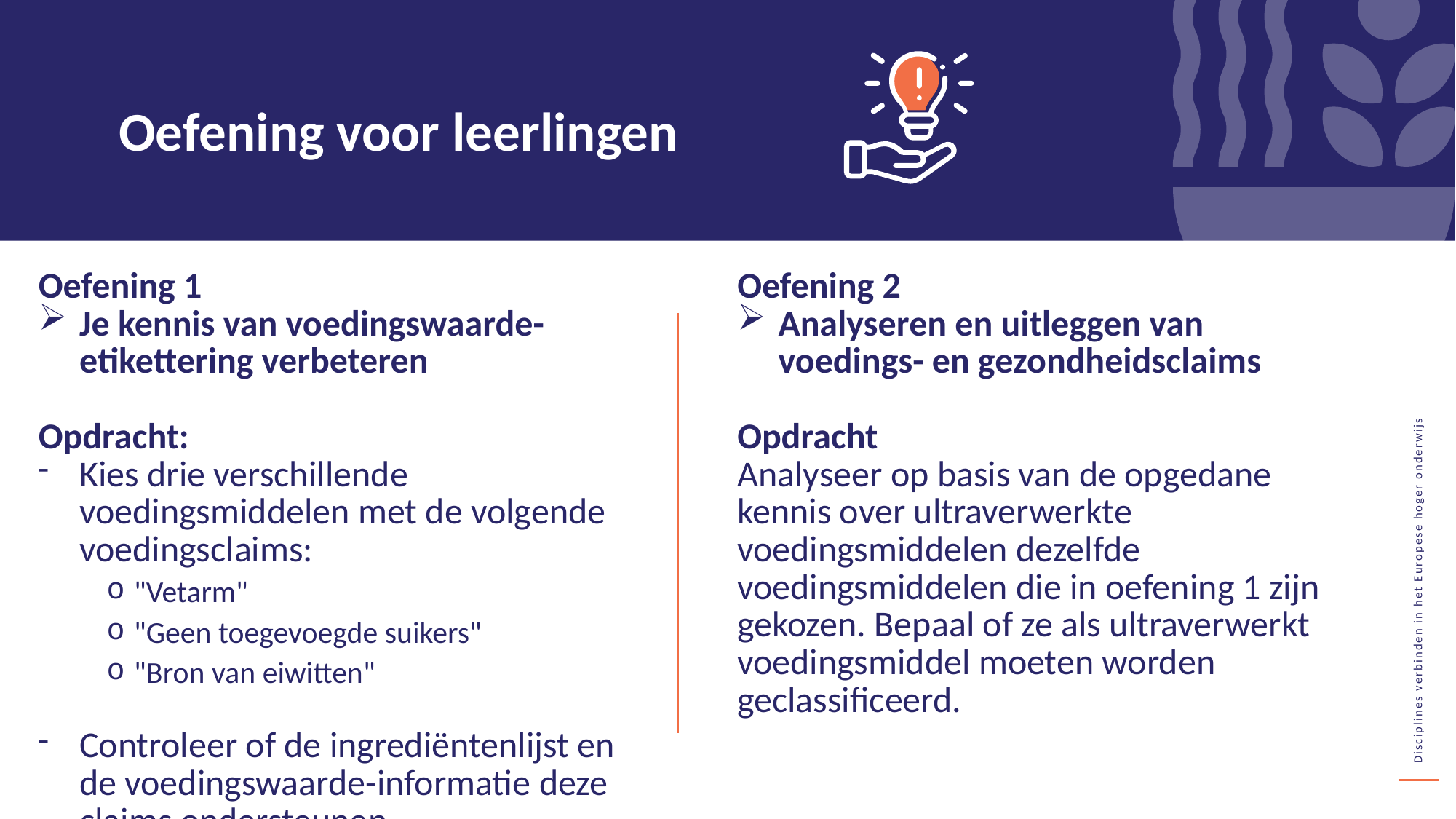

Oefening voor leerlingen
Oefening 1
Je kennis van voedingswaarde-etikettering verbeteren

Opdracht:
Kies drie verschillende voedingsmiddelen met de volgende voedingsclaims:
"Vetarm"
"Geen toegevoegde suikers"
"Bron van eiwitten"

Controleer of de ingrediëntenlijst en de voedingswaarde-informatie deze claims ondersteunen.
Oefening 2
Analyseren en uitleggen van voedings- en gezondheidsclaims

Opdracht
Analyseer op basis van de opgedane kennis over ultraverwerkte voedingsmiddelen dezelfde voedingsmiddelen die in oefening 1 zijn gekozen. Bepaal of ze als ultraverwerkt voedingsmiddel moeten worden geclassificeerd.